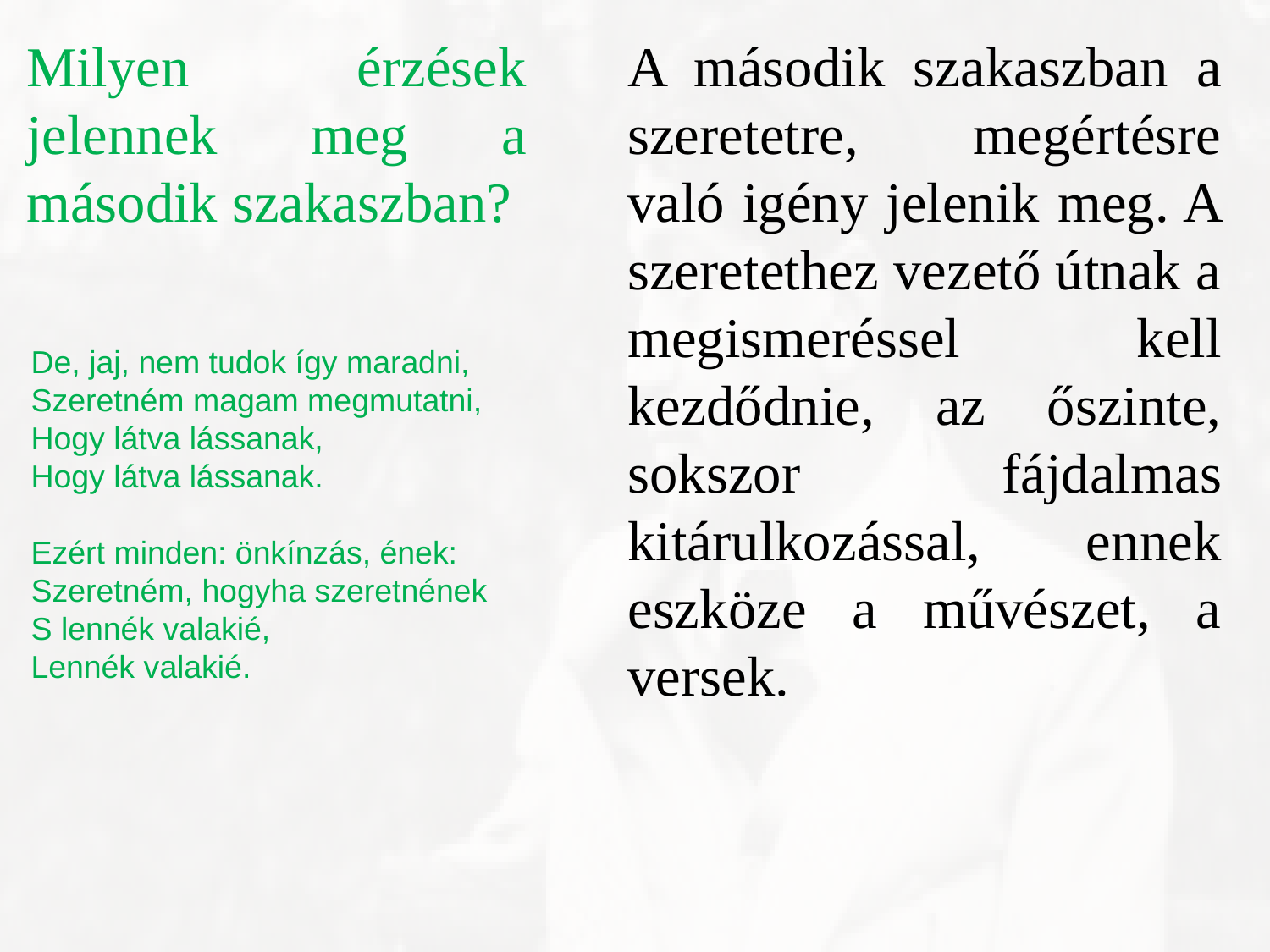

Milyen érzések jelennek meg a második szakaszban?
A második szakaszban a szeretetre, megértésre való igény jelenik meg. A szeretethez vezető útnak a megismeréssel kell kezdődnie, az őszinte, sokszor fájdalmas kitárulkozással, ennek eszköze a művészet, a versek.
De, jaj, nem tudok így maradni,
Szeretném magam megmutatni,
Hogy látva lássanak,
Hogy látva lássanak.

Ezért minden: önkínzás, ének:
Szeretném, hogyha szeretnének
S lennék valakié,
Lennék valakié.